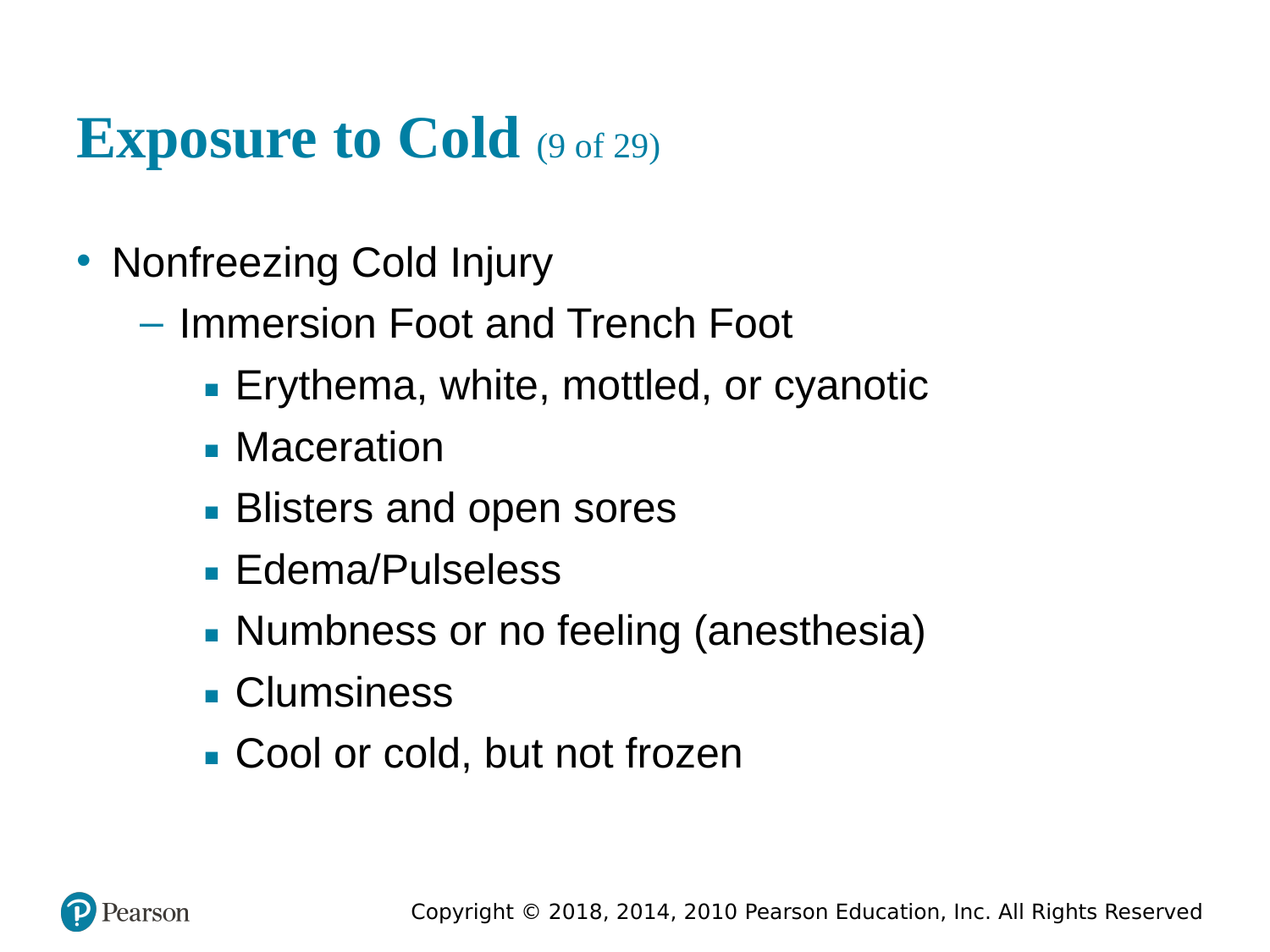

# Exposure to Cold (9 of 29)
Nonfreezing Cold Injury
Immersion Foot and Trench Foot
Erythema, white, mottled, or cyanotic
Maceration
Blisters and open sores
Edema/Pulseless
Numbness or no feeling (anesthesia)
Clumsiness
Cool or cold, but not frozen